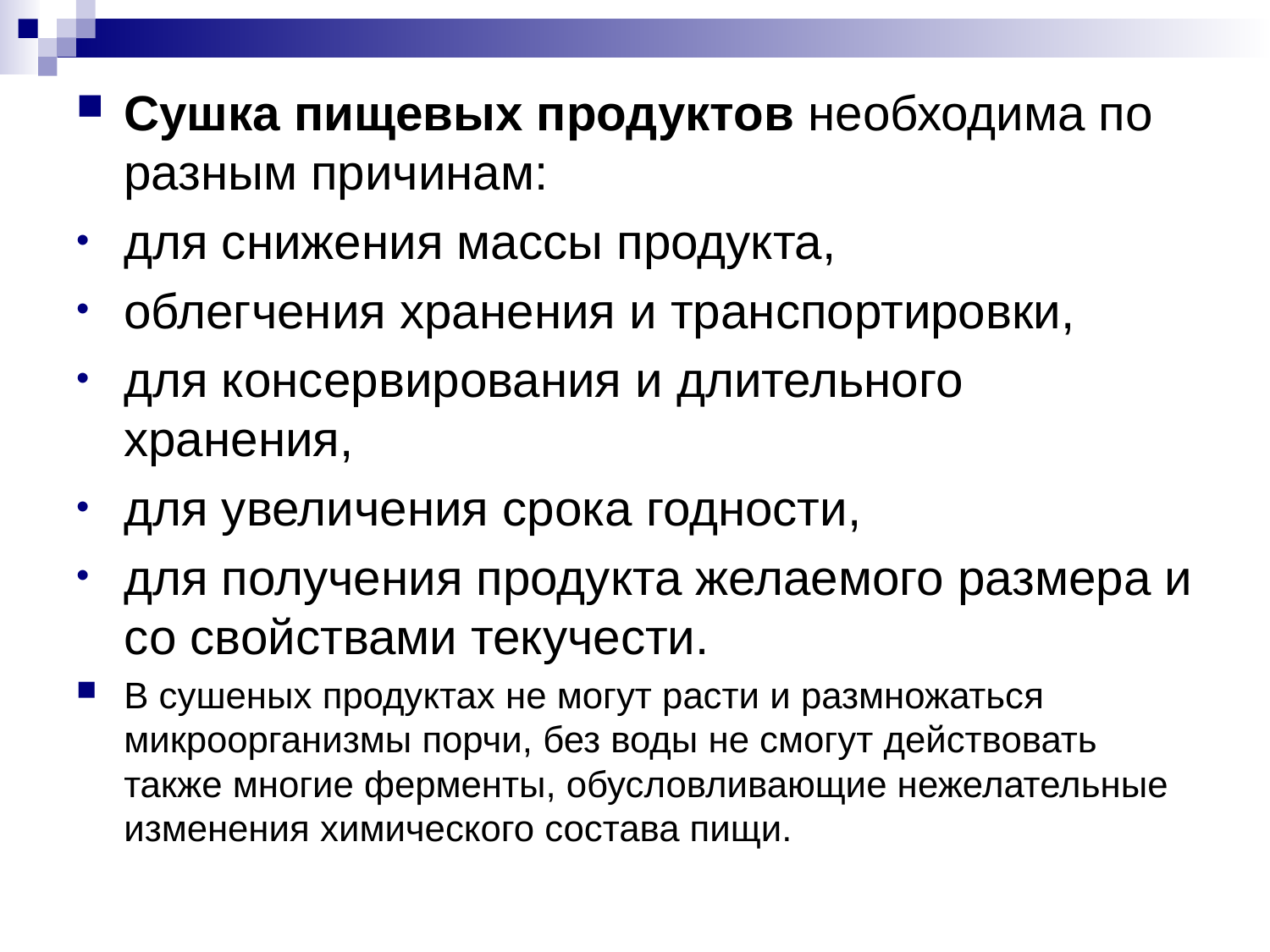

Сушка пищевых продуктов необходима по разным причинам:
для снижения массы продукта,
облегчения хранения и транспортировки,
для консервирования и длительного хранения,
для увеличения срока годности,
для получения продукта желаемого размера и со свойствами текучести.
В сушеных продуктах не могут расти и размножаться микроорганизмы порчи, без воды не смогут действовать также многие ферменты, обусловливающие нежелательные изменения химического состава пищи.